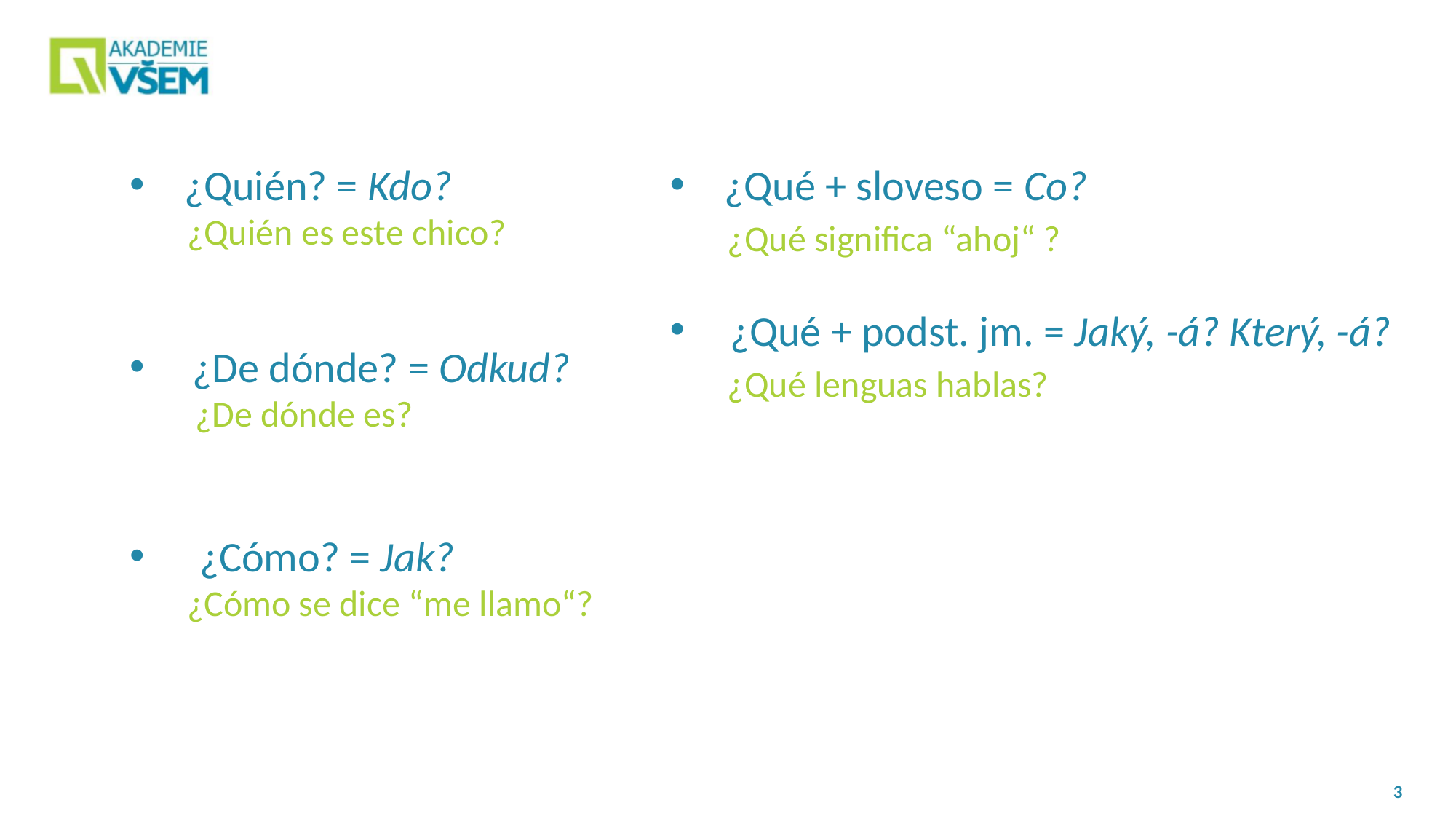

¿Qué + sloveso = Co?
      ¿Qué significa “ahoj“ ?

  ¿Qué + podst. jm. = Jaký, -á? Který, -á?
      ¿Qué lenguas hablas?

¿Quién? = Kdo?
       ¿Quién es este chico?

   ¿De dónde? = Odkud?
        ¿De dónde es?

   ¿Cómo? = Jak?
       ¿Cómo se dice “me llamo“?

3